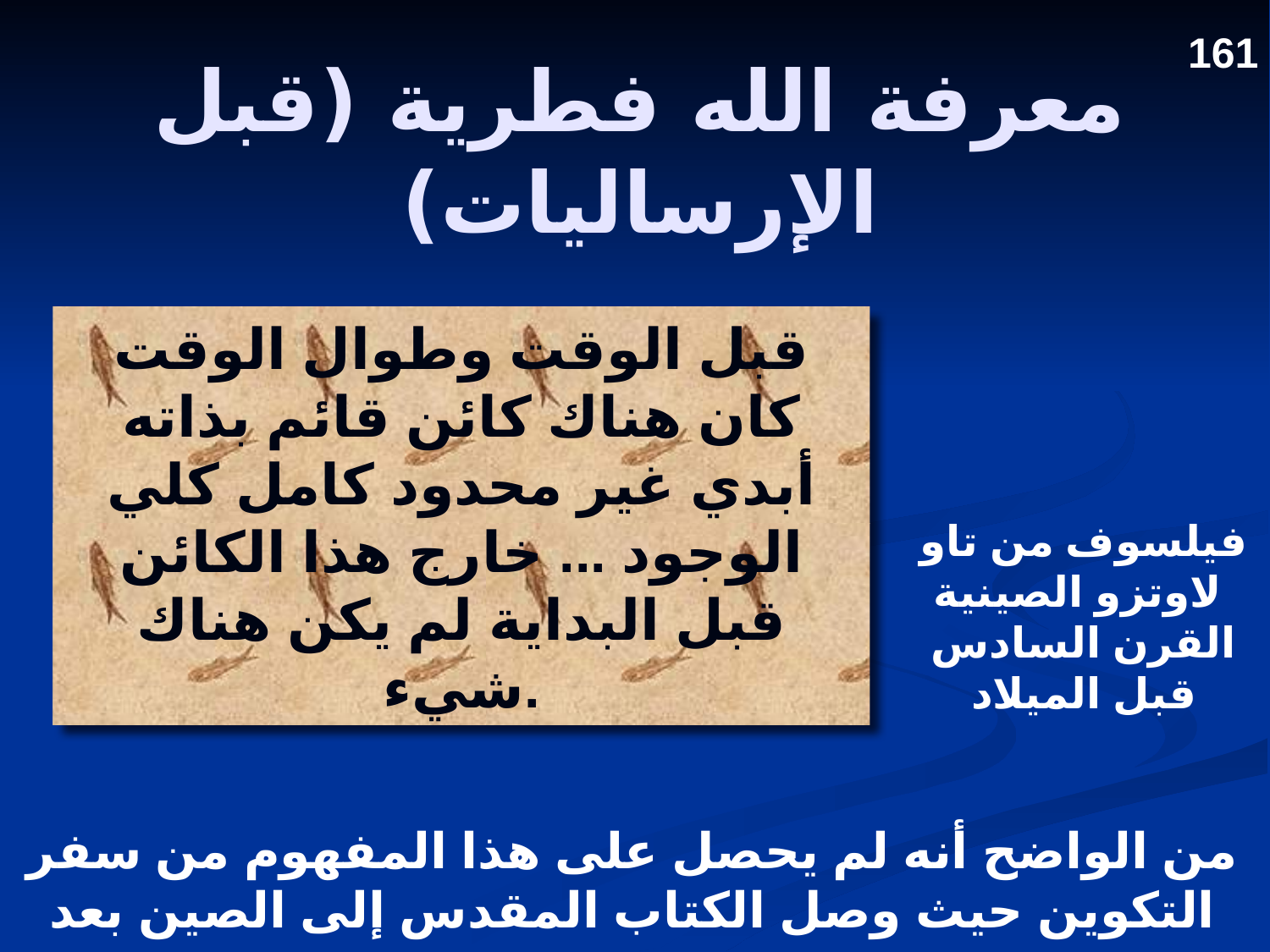

161
# معرفة الله فطرية (قبل الإرساليات)
قبل الوقت وطوال الوقت كان هناك كائن قائم بذاته أبدي غير محدود كامل كلي الوجود ... خارج هذا الكائن قبل البداية لم يكن هناك شيء.
فيلسوف من تاو
لاوتزو الصينية
القرن السادس قبل الميلاد
من الواضح أنه لم يحصل على هذا المفهوم من سفر التكوين حيث وصل الكتاب المقدس إلى الصين بعد قرون